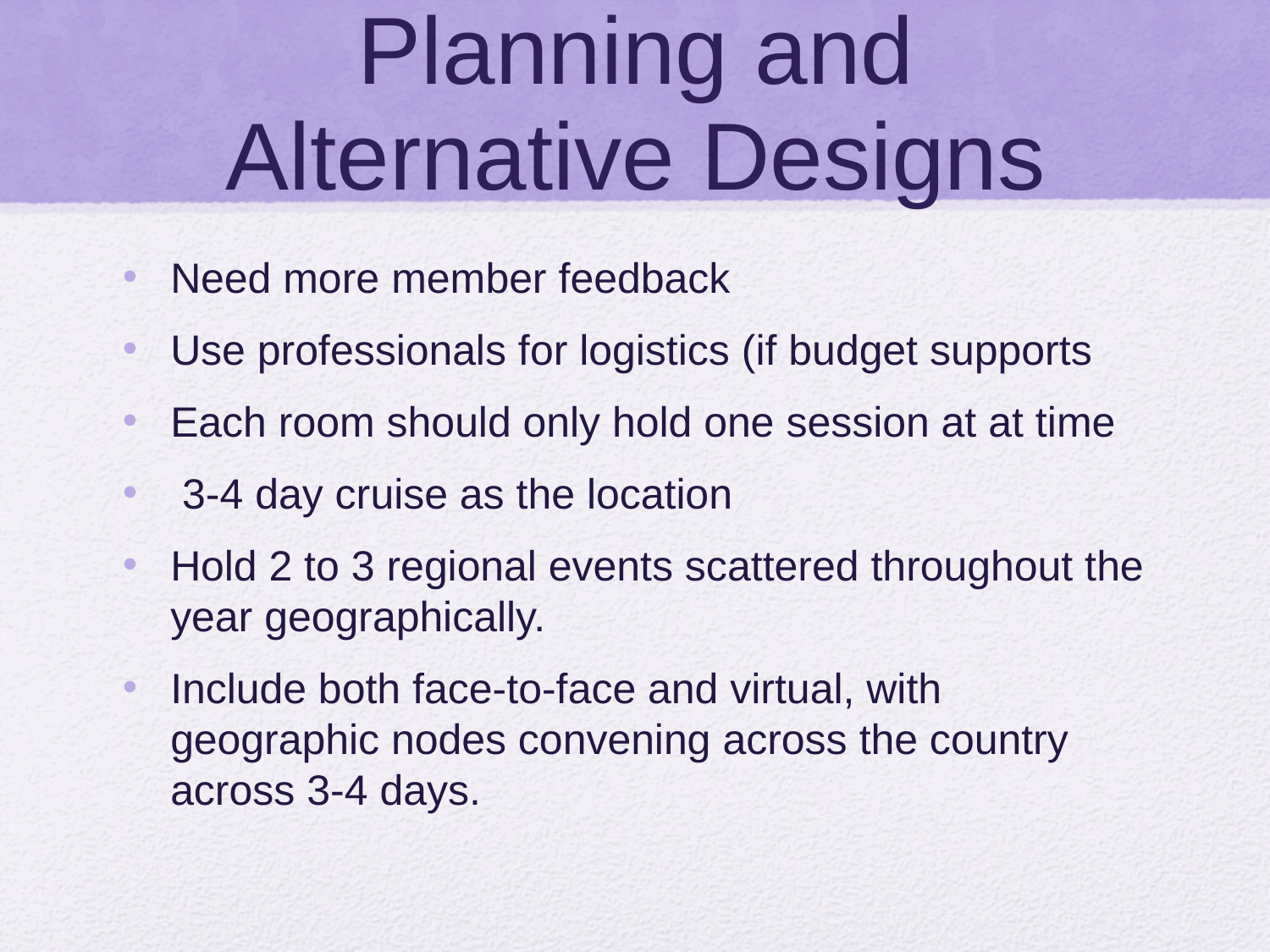

# Planning and Alternative Designs
Need more member feedback
Use professionals for logistics (if budget supports
Each room should only hold one session at at time
 3-4 day cruise as the location
Hold 2 to 3 regional events scattered throughout the year geographically.
Include both face-to-face and virtual, with geographic nodes convening across the country across 3-4 days.